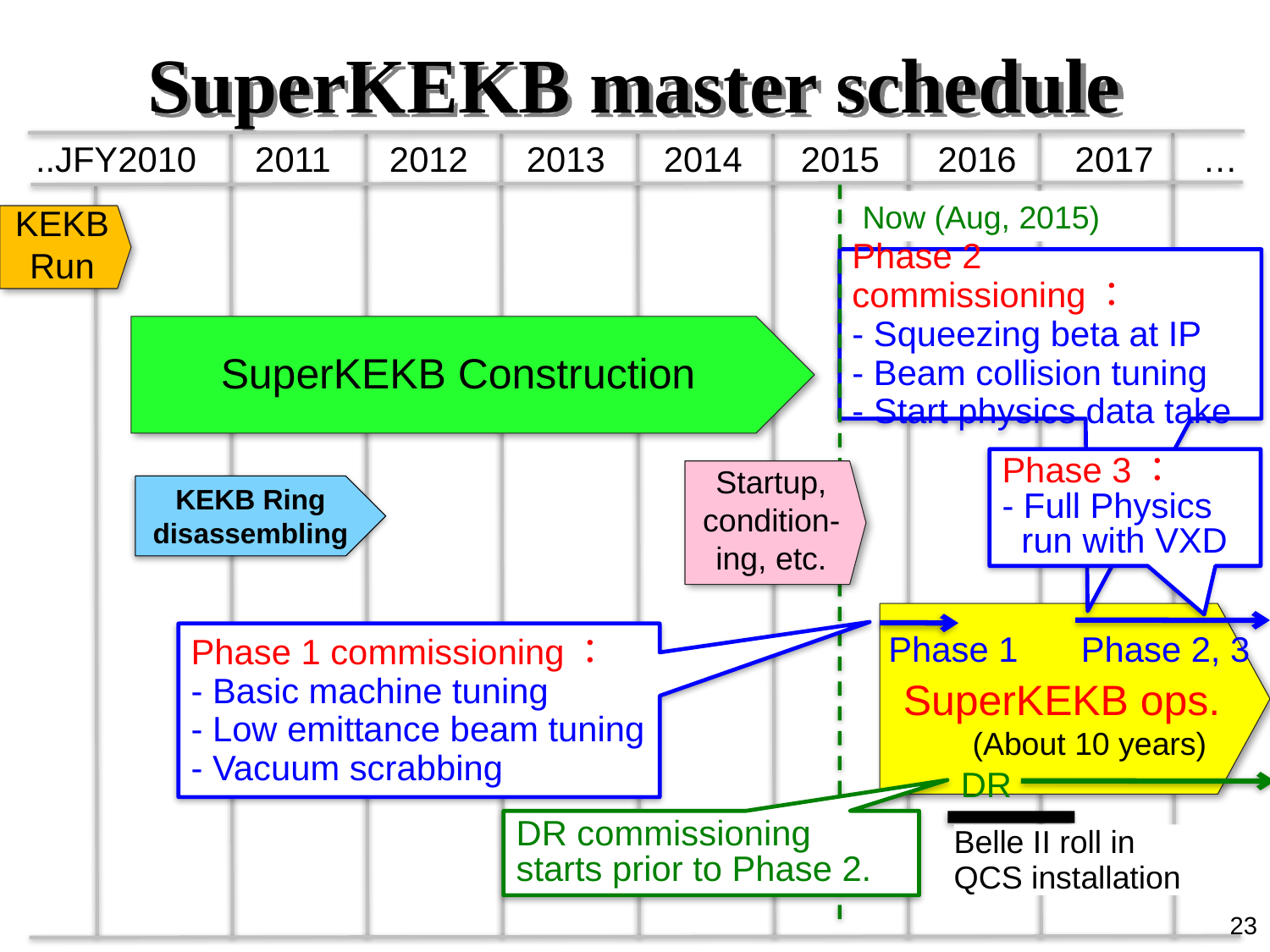

# SuperKEKB master schedule
..JFY2010      2011      2012      2013      2014      2015      2016      2017     …
Now (Aug, 2015)
Startup, condition-ing, etc.
KEKB
Run
Phase 2 commissioning：
- Squeezing beta at IP
- Beam collision tuning
- Start physics data take
SuperKEKB Construction
Phase 3：
- Full Physics
  run with VXD
KEKB Ring disassembling
SuperKEKB ops.
Phase 2, 3
Phase 1
DR
(About 10 years)
Phase 1 commissioning：
- Basic machine tuning
- Low emittance beam tuning
- Vacuum scrabbing
DR commissioning starts prior to Phase 2.

Belle II roll in
QCS installation
23